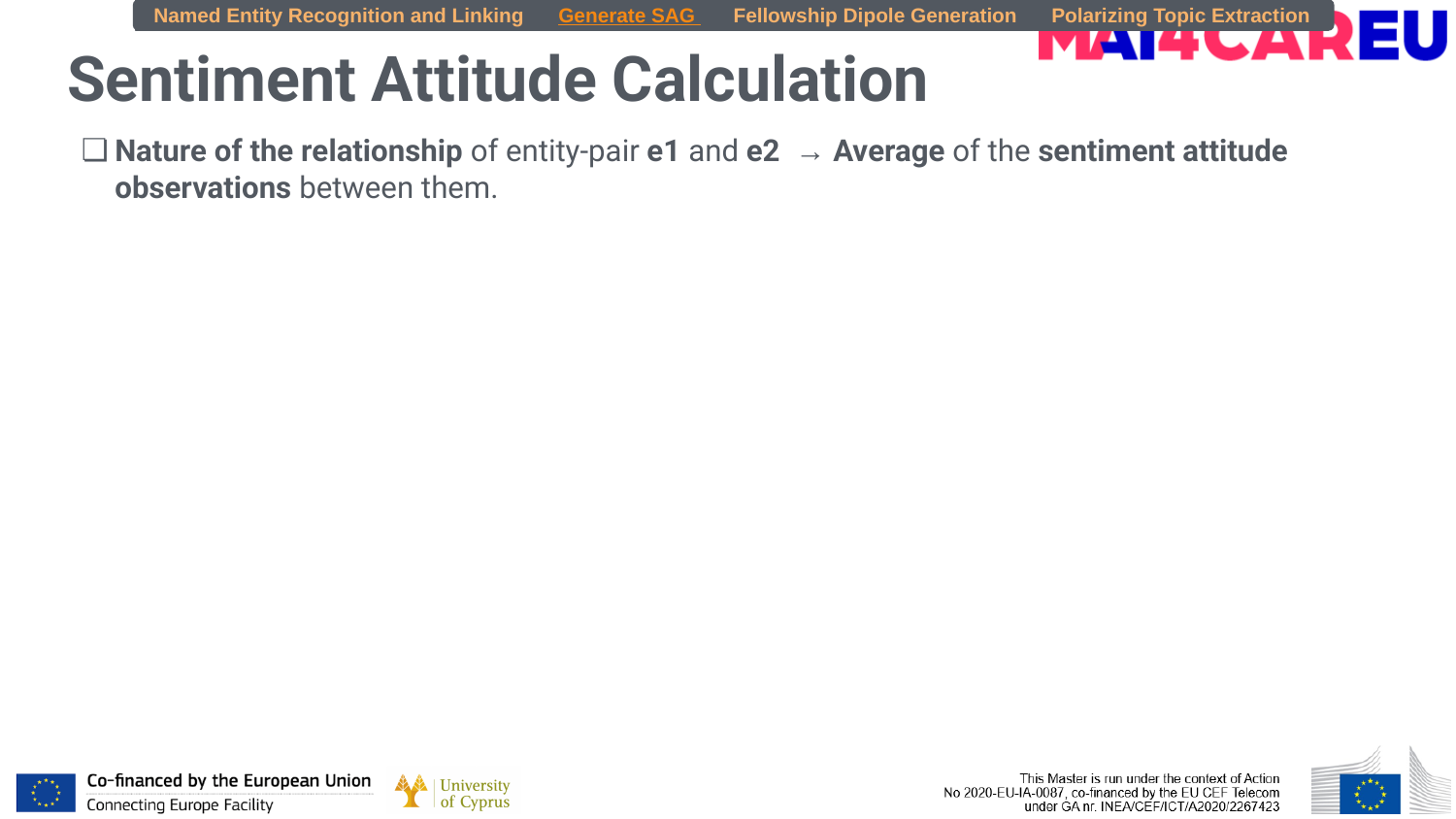

Named Entity Recognition and Linking
Generate SAG
Fellowship Dipole Generation
Polarizing Topic Extraction

# Sentiment Attitude Calculation
Nature of the relationship of entity-pair e1 and e2  → Average of the sentiment attitude observations between them.